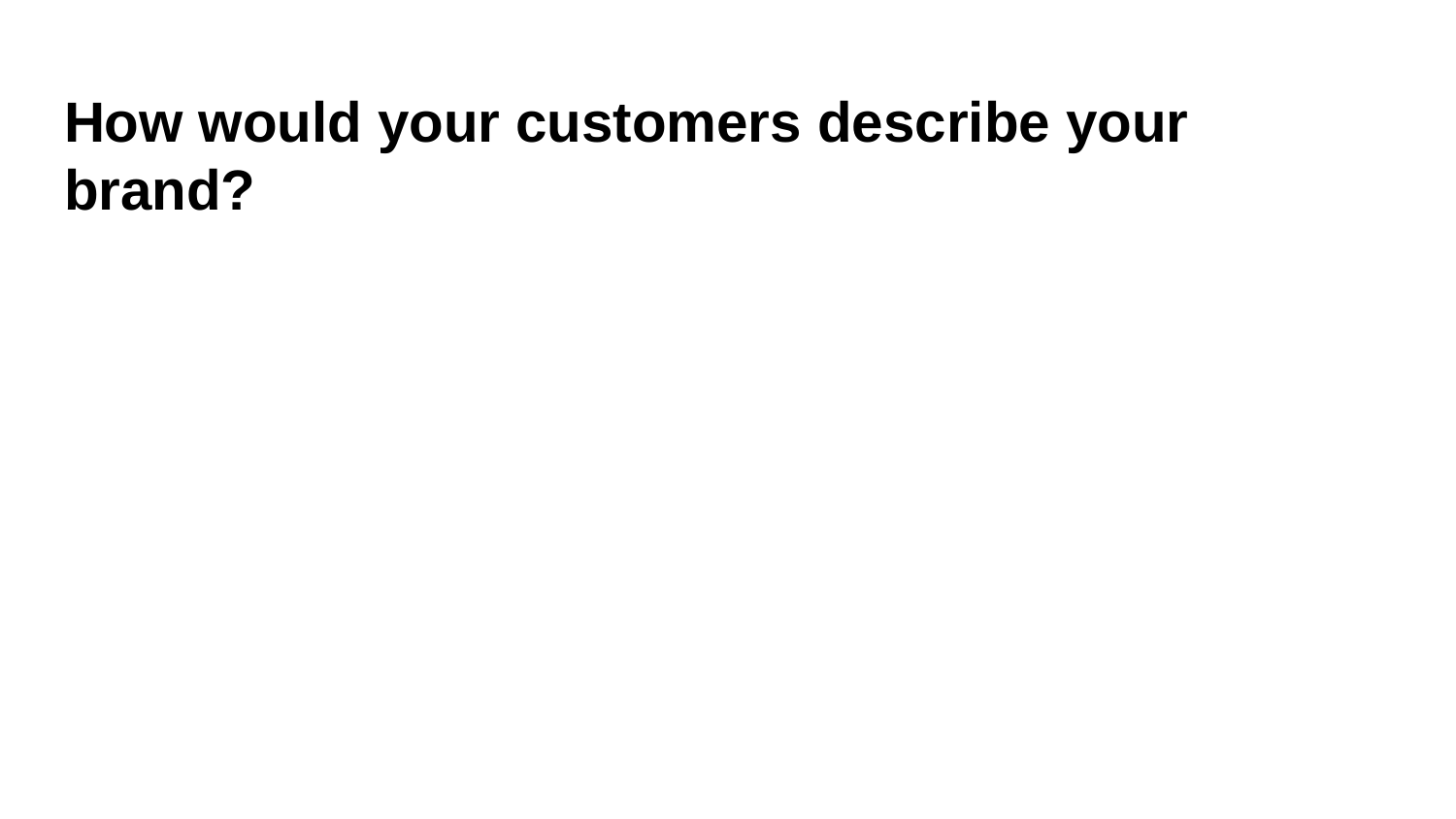

# How would your customers describe your brand?